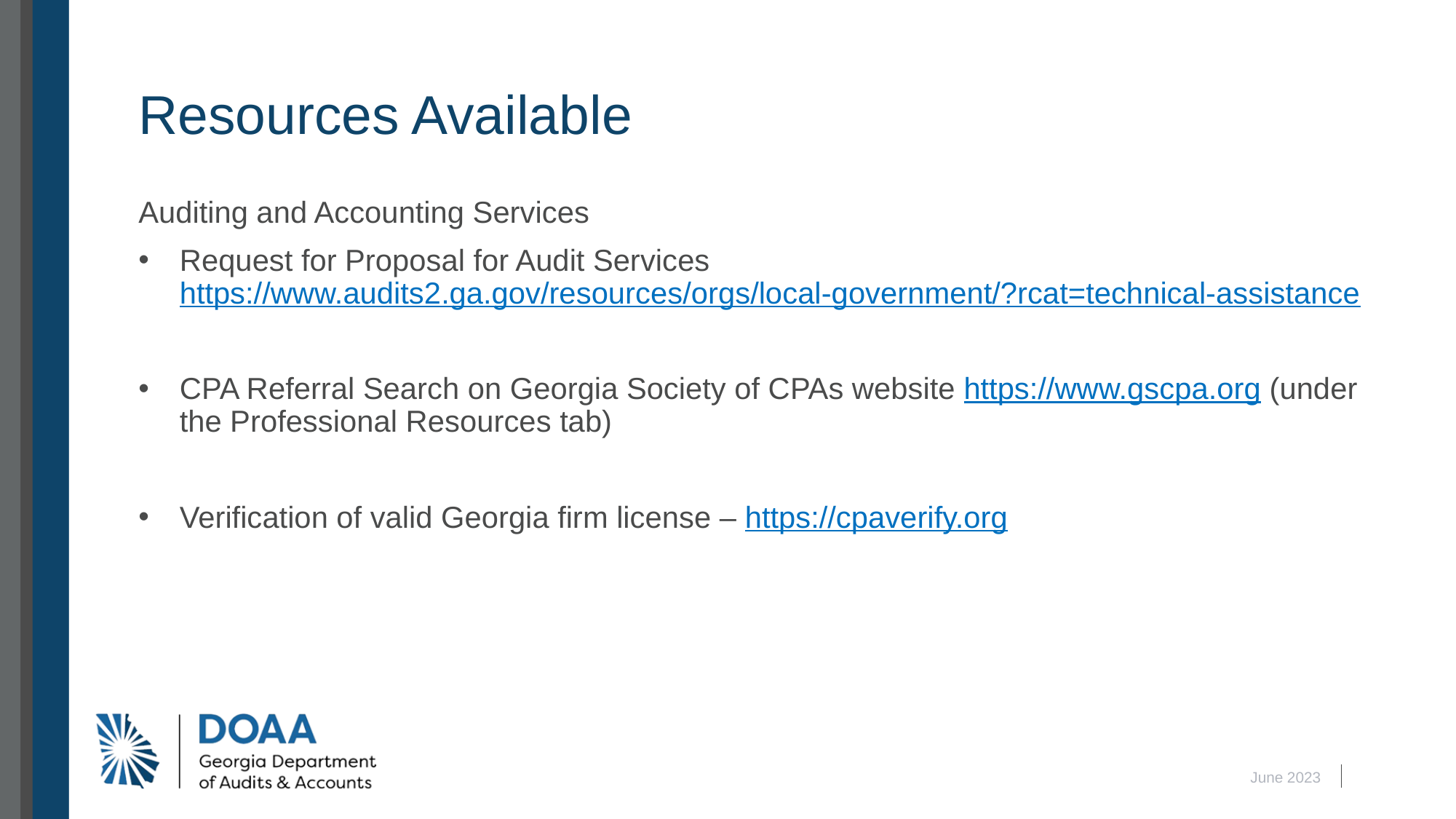

# Resources Available
Auditing and Accounting Services
Request for Proposal for Audit Services https://www.audits2.ga.gov/resources/orgs/local-government/?rcat=technical-assistance

CPA Referral Search on Georgia Society of CPAs website https://www.gscpa.org (under the Professional Resources tab)

Verification of valid Georgia firm license – https://cpaverify.org

June 2023